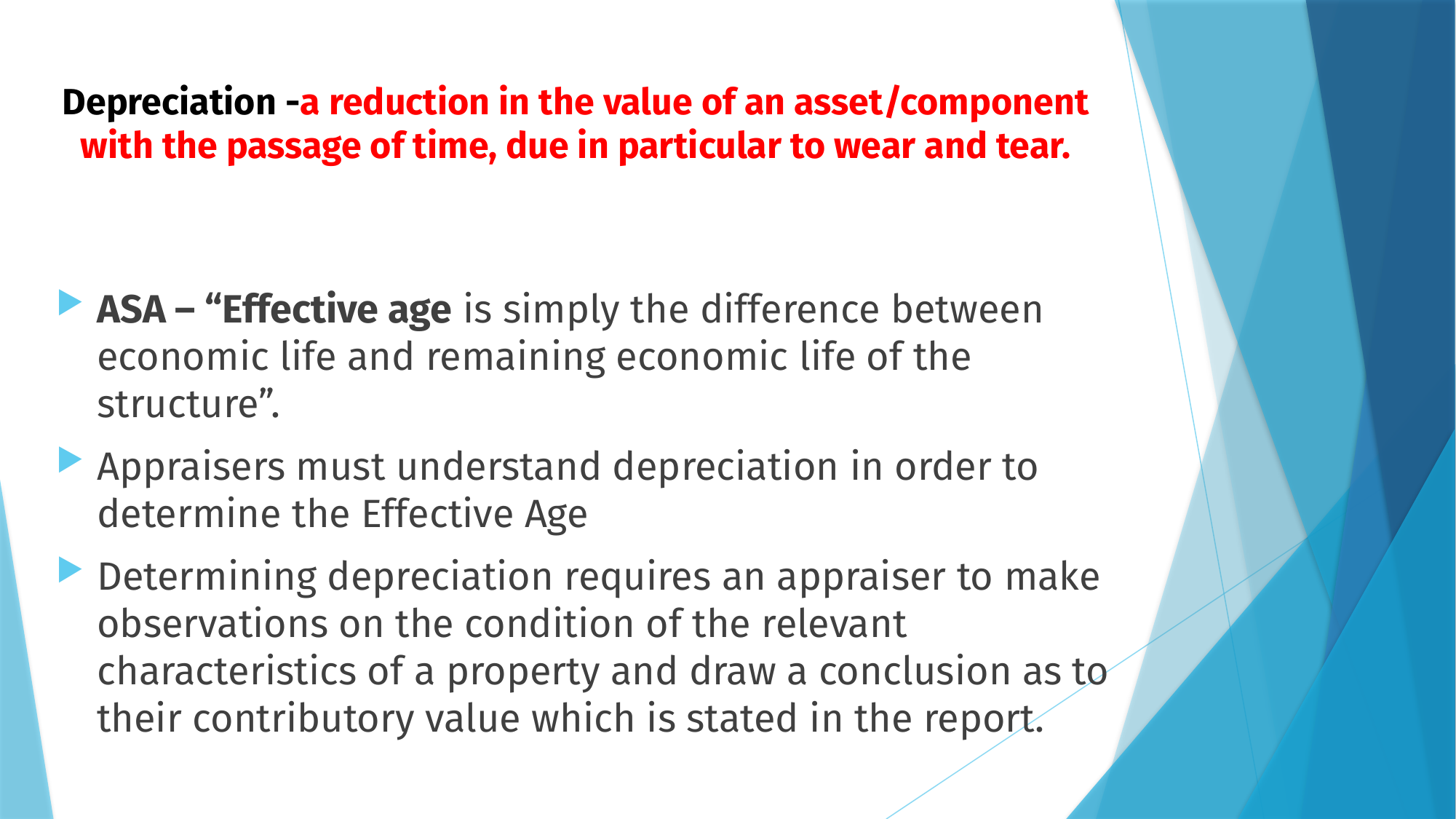

# Depreciation -a reduction in the value of an asset/component with the passage of time, due in particular to wear and tear.
ASA – “Effective age is simply the difference between economic life and remaining economic life of the structure”.
Appraisers must understand depreciation in order to determine the Effective Age
Determining depreciation requires an appraiser to make observations on the condition of the relevant characteristics of a property and draw a conclusion as to their contributory value which is stated in the report.